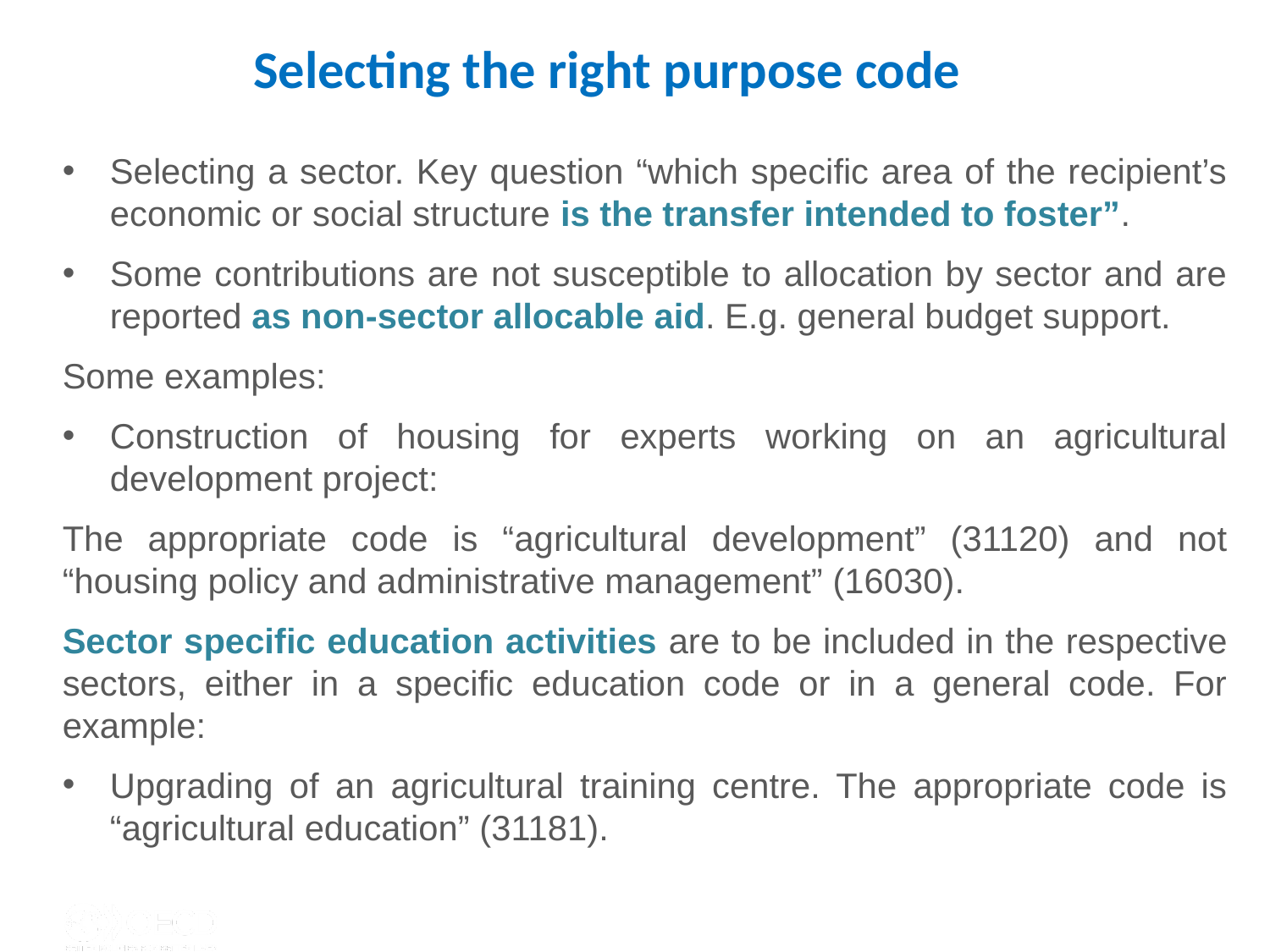

Selecting the right purpose code
Selecting a sector. Key question “which specific area of the recipient’s economic or social structure is the transfer intended to foster”.
Some contributions are not susceptible to allocation by sector and are reported as non-sector allocable aid. E.g. general budget support.
Some examples:
Construction of housing for experts working on an agricultural development project:
The appropriate code is “agricultural development” (31120) and not “housing policy and administrative management” (16030).
Sector specific education activities are to be included in the respective sectors, either in a specific education code or in a general code. For example:
Upgrading of an agricultural training centre. The appropriate code is “agricultural education” (31181).